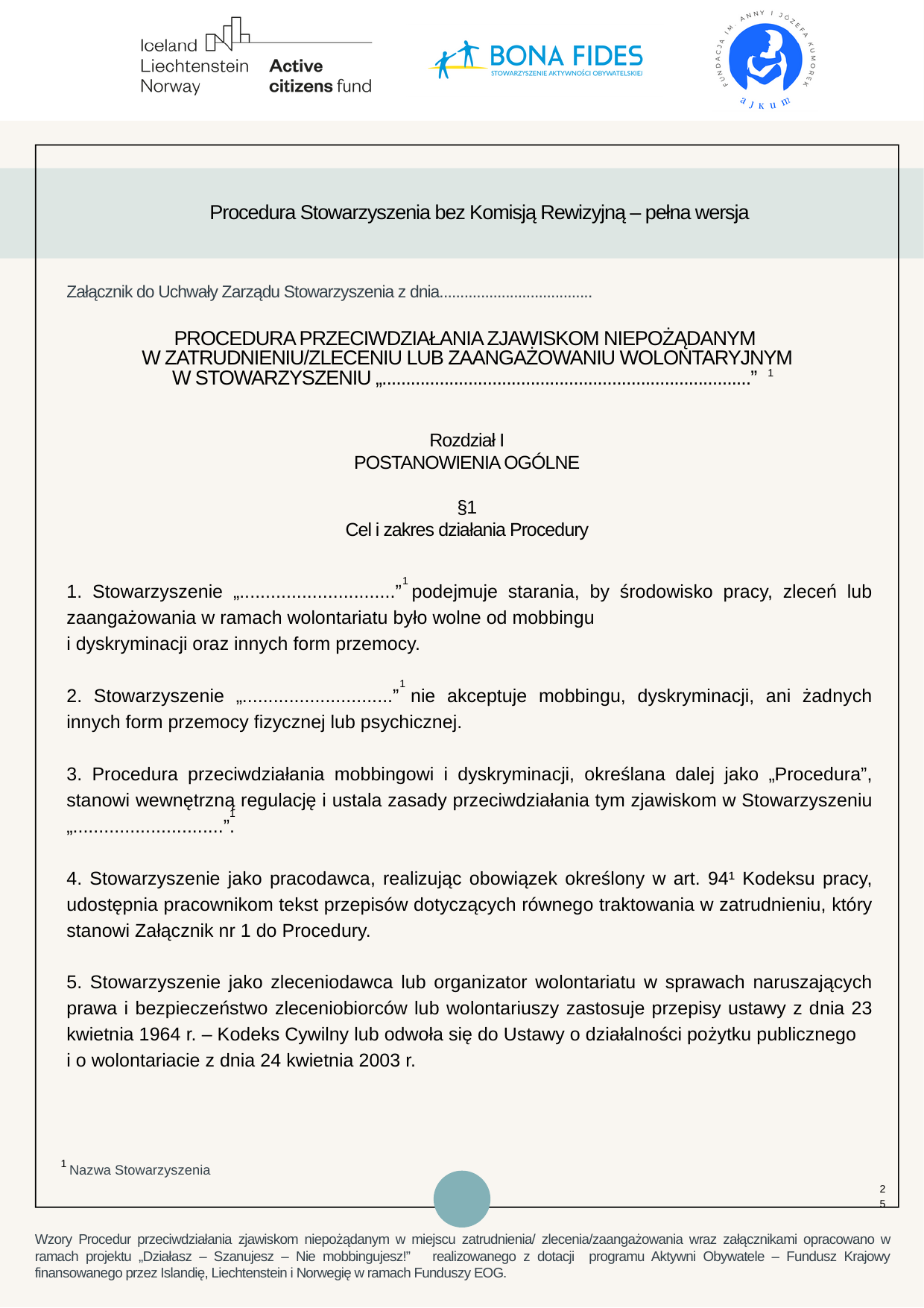

Procedura Stowarzyszenia bez Komisją Rewizyjną – pełna wersja
Załącznik do Uchwały Zarządu Stowarzyszenia z dnia.....................................

PROCEDURA PRZECIWDZIAŁANIA ZJAWISKOM NIEPOŻĄDANYM
W ZATRUDNIENIU/ZLECENIU LUB ZAANGAŻOWANIU WOLONTARYJNYM
W STOWARZYSZENIU „.............................................................................”

1
Rozdział I
POSTANOWIENIA OGÓLNE

§1
Cel i zakres działania Procedury
1
1. Stowarzyszenie „..............................” podejmuje starania, by środowisko pracy, zleceń lub zaangażowania w ramach wolontariatu było wolne od mobbingu
i dyskryminacji oraz innych form przemocy.

2. Stowarzyszenie „.............................” nie akceptuje mobbingu, dyskryminacji, ani żadnych innych form przemocy fizycznej lub psychicznej.

3. Procedura przeciwdziałania mobbingowi i dyskryminacji, określana dalej jako „Procedura”, stanowi wewnętrzną regulację i ustala zasady przeciwdziałania tym zjawiskom w Stowarzyszeniu „.............................”.

4. Stowarzyszenie jako pracodawca, realizując obowiązek określony w art. 94¹ Kodeksu pracy, udostępnia pracownikom tekst przepisów dotyczących równego traktowania w zatrudnieniu, który stanowi Załącznik nr 1 do Procedury.

5. Stowarzyszenie jako zleceniodawca lub organizator wolontariatu w sprawach naruszających prawa i bezpieczeństwo zleceniobiorców lub wolontariuszy zastosuje przepisy ustawy z dnia 23 kwietnia 1964 r. – Kodeks Cywilny lub odwoła się do Ustawy o działalności pożytku publicznego    i o wolontariacie z dnia 24 kwietnia 2003 r.

1
1
1
Nazwa Stowarzyszenia

25
Wzory Procedur przeciwdziałania zjawiskom niepożądanym w miejscu zatrudnienia/ zlecenia/zaangażowania wraz załącznikami opracowano w ramach projektu „Działasz – Szanujesz – Nie mobbingujesz!”   realizowanego z dotacji  programu Aktywni Obywatele – Fundusz Krajowy finansowanego przez Islandię, Liechtenstein i Norwegię w ramach Funduszy EOG.